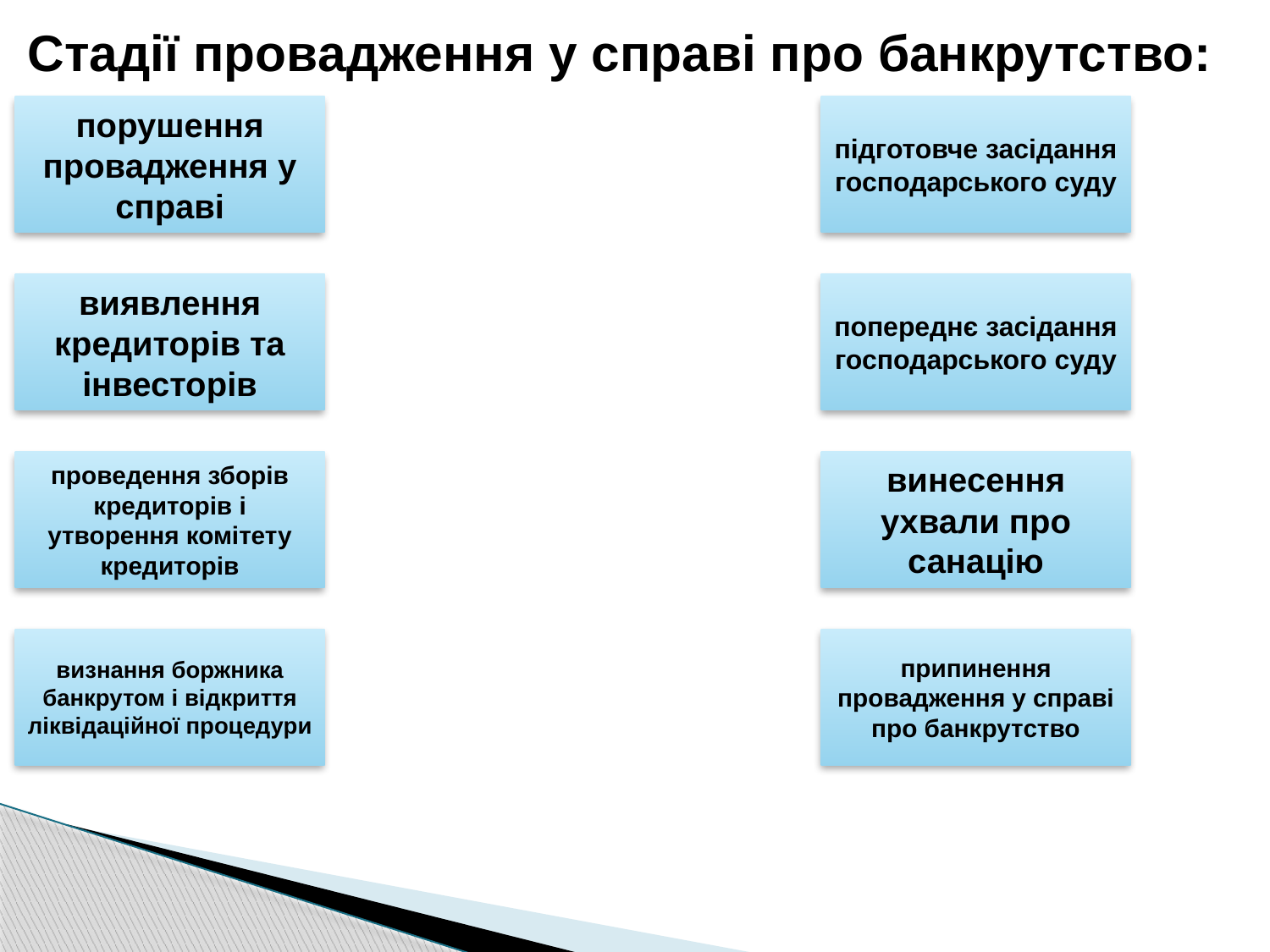

# Стадії провадження у справі про банкрутство:
порушення провадження у справi
пiдготовче засiдання господарського суду
виявлення кредиторiв та iнвесторiв
попереднє засiдання господарського суду
проведення зборiв кредиторiв i утворення комiтету кредиторiв
винесення ухвали про санацiю
визнання боржника банкрутом i вiдкриття ліквідаційної процедури
припинення провадження у справi про банкрутство